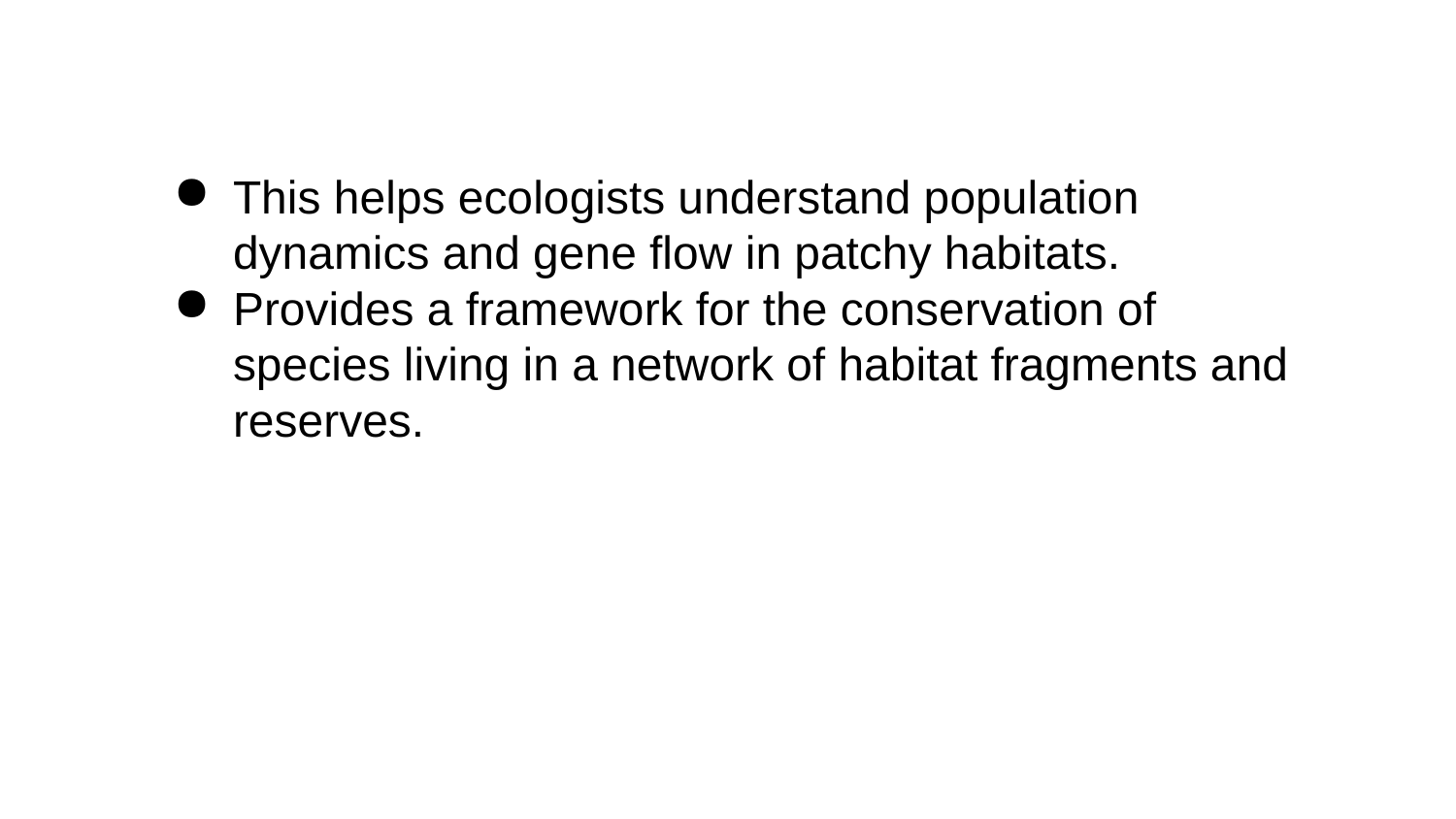

This helps ecologists understand population dynamics and gene flow in patchy habitats.
Provides a framework for the conservation of species living in a network of habitat fragments and reserves.